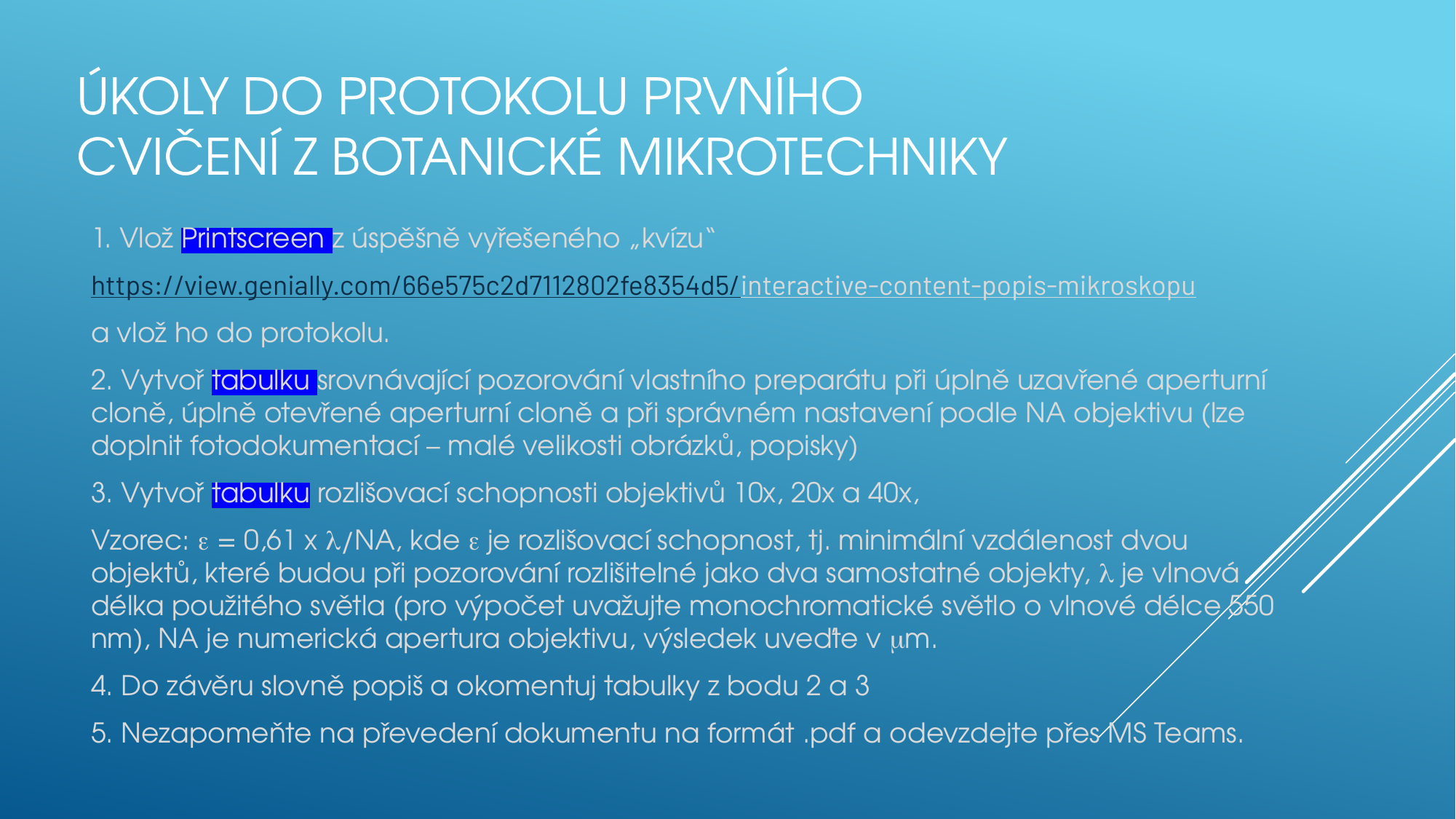

# Úkoly do protokolu prvního cvičení z Botanické mikrotechniky
1. Vlož Printscreen z úspěšně vyřešeného „kvízu“
https://view.genially.com/66e575c2d7112802fe8354d5/interactive-content-popis-mikroskopu
a vlož ho do protokolu.
2. Vytvoř tabulku srovnávající pozorování vlastního preparátu při úplně uzavřené aperturní cloně, úplně otevřené aperturní cloně a při správném nastavení podle NA objektivu (lze doplnit fotodokumentací – malé velikosti obrázků, popisky)
3. Vytvoř tabulku rozlišovací schopnosti objektivů 10x, 20x a 40x,
Vzorec: ε = 0,61 x λ/NA, kde ε je rozlišovací schopnost, tj. minimální vzdálenost dvou objektů, které budou při pozorování rozlišitelné jako dva samostatné objekty, λ je vlnová délka použitého světla (pro výpočet uvažujte monochromatické světlo o vlnové délce 550 nm), NA je numerická apertura objektivu, výsledek uveďte v μm.
4. Do závěru slovně popiš a okomentuj tabulky z bodu 2 a 3
5. Nezapomeňte na převedení dokumentu na formát .pdf a odevzdejte přes MS Teams.